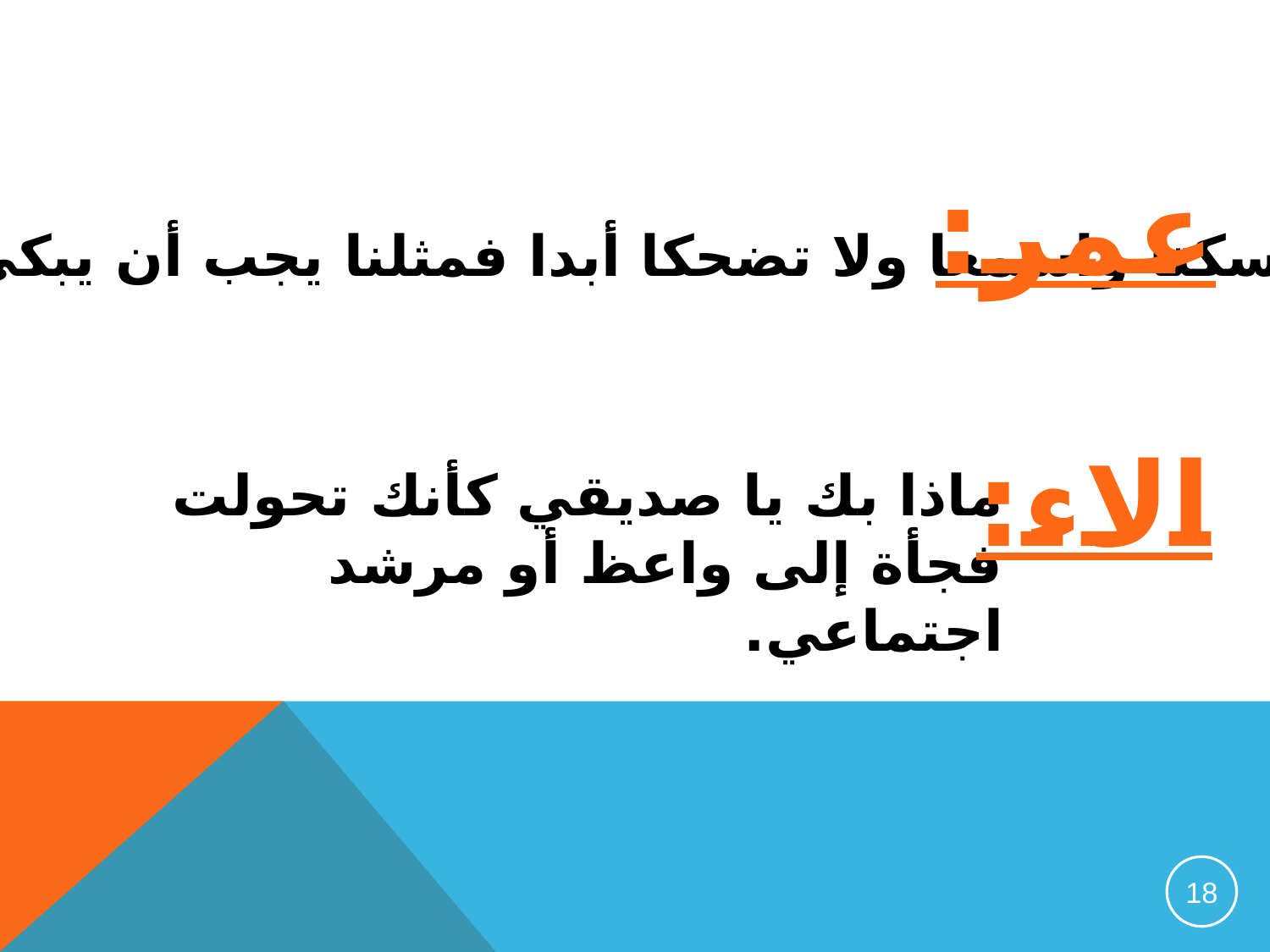

عمر:
اسكتا واسمعا ولا تضحكا أبدا فمثلنا يجب أن يبكي وينزعج.
الاء:
ماذا بك يا صديقي كأنك تحولت فجأة إلى واعظ أو مرشد اجتماعي.
18